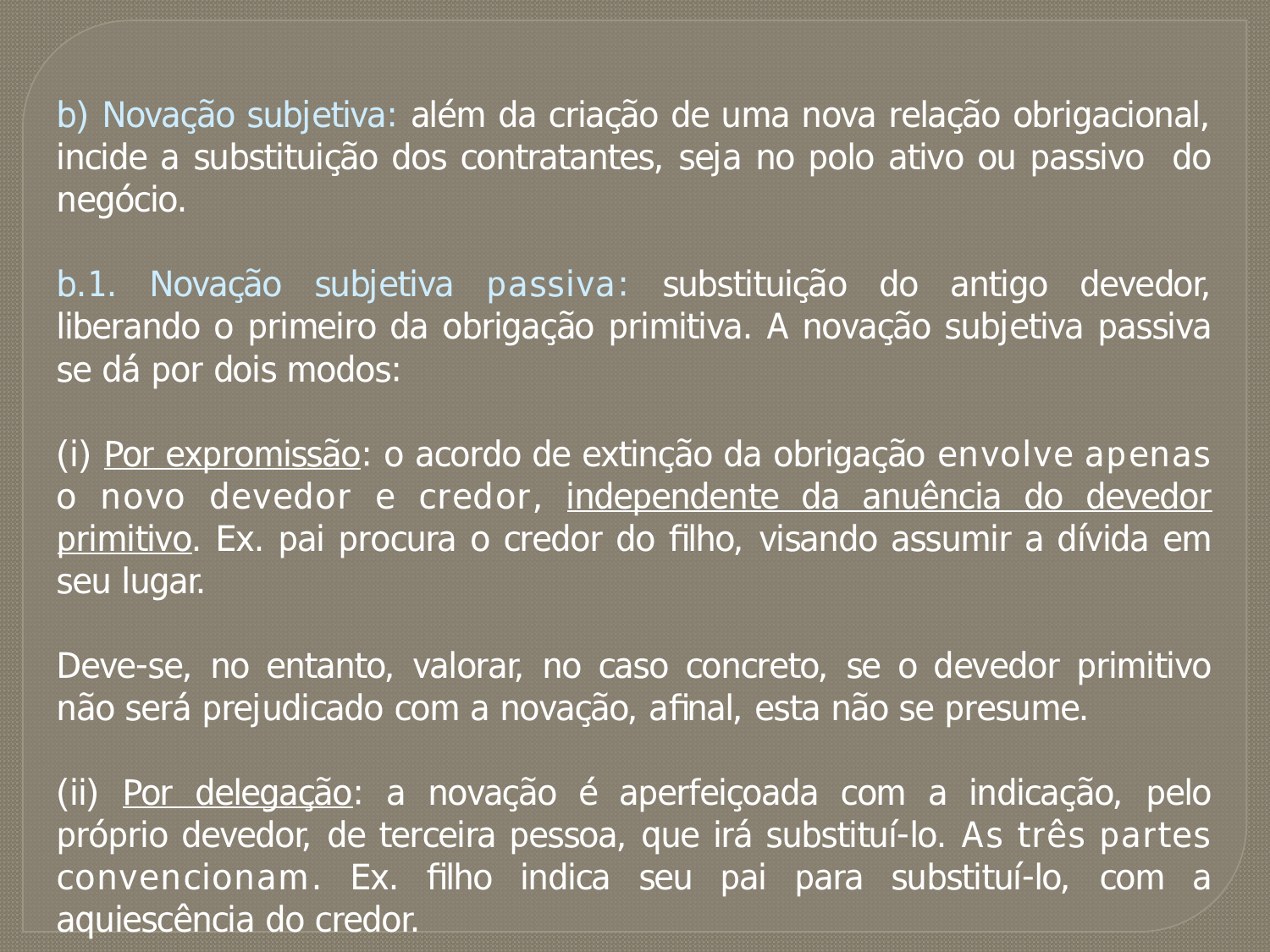

b) Novação subjetiva: além da criação de uma nova relação obrigacional, incide a substituição dos contratantes, seja no polo ativo ou passivo  do negócio.

b.1. Novação subjetiva passiva: substituição do antigo devedor, liberando o primeiro da obrigação primitiva. A novação subjetiva passiva se dá por dois modos:

(i) Por expromissão: o acordo de extinção da obrigação envolve apenas o novo devedor e credor, independente da anuência do devedor primitivo. Ex. pai procura o credor do filho, visando assumir a dívida em seu lugar.

Deve-se, no entanto, valorar, no caso concreto, se o devedor primitivo não será prejudicado com a novação, afinal, esta não se presume.

(ii) Por delegação: a novação é aperfeiçoada com a indicação, pelo próprio devedor, de terceira pessoa, que irá substituí-lo. As três partes convencionam. Ex. filho indica seu pai para substituí-lo, com a aquiescência do credor.